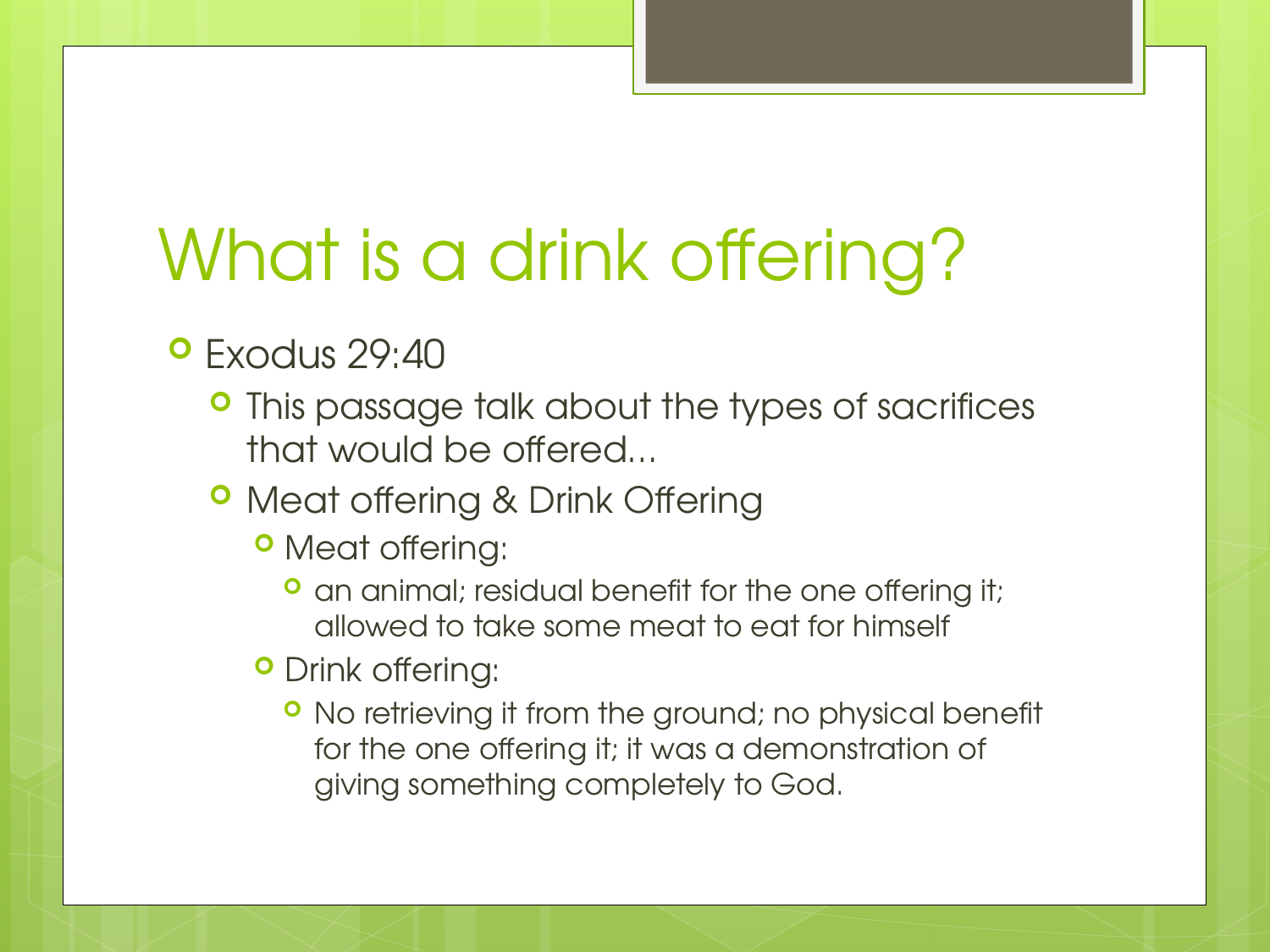

# What is a drink offering?
Exodus 29:40
This passage talk about the types of sacrifices that would be offered…
Meat offering & Drink Offering
Meat offering:
an animal; residual benefit for the one offering it; allowed to take some meat to eat for himself
Drink offering:
No retrieving it from the ground; no physical benefit for the one offering it; it was a demonstration of giving something completely to God.